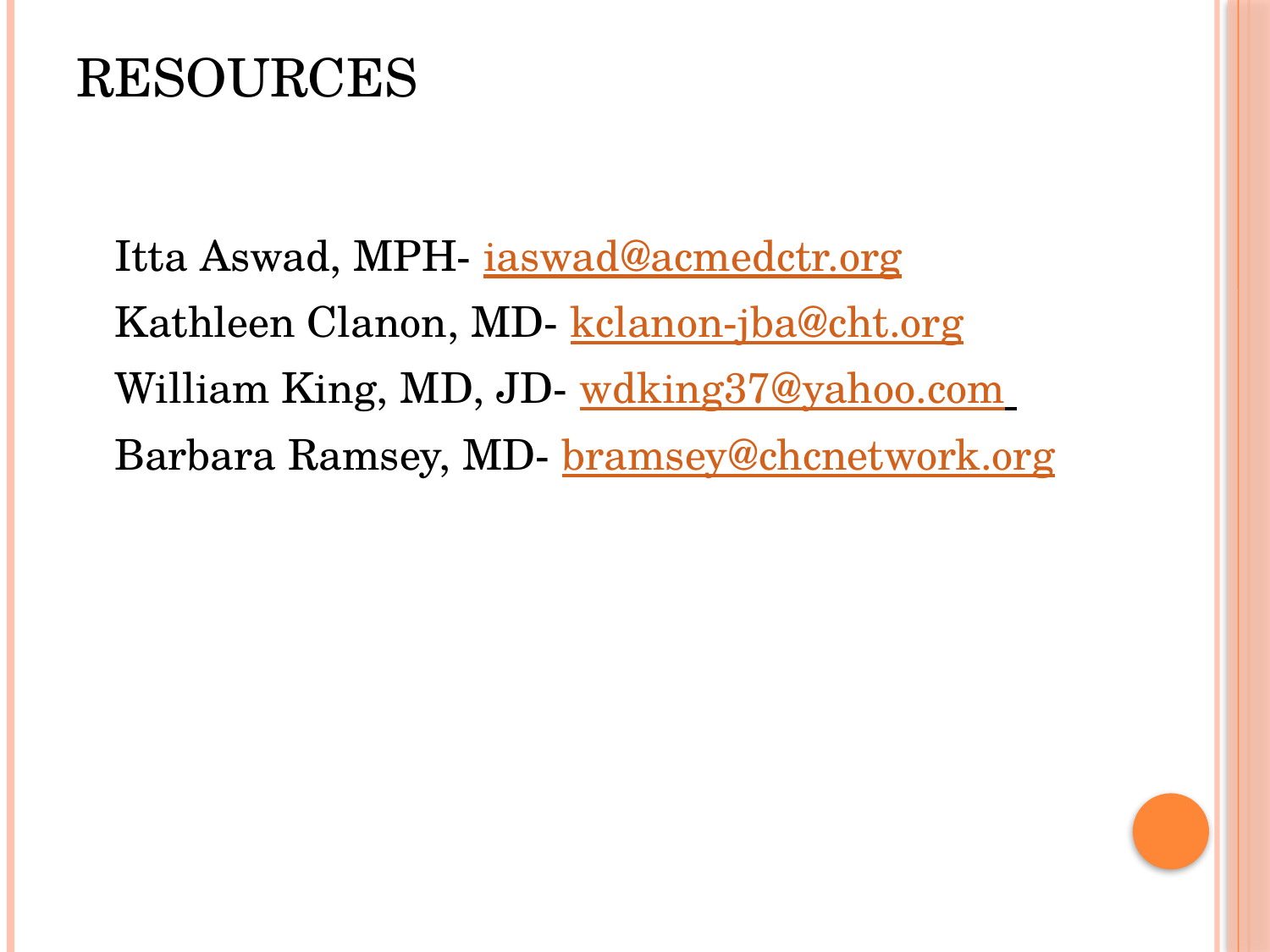

# Resources
Itta Aswad, MPH- iaswad@acmedctr.org
Kathleen Clanon, MD- kclanon-jba@cht.org
William King, MD, JD- wdking37@yahoo.com
Barbara Ramsey, MD- bramsey@chcnetwork.org